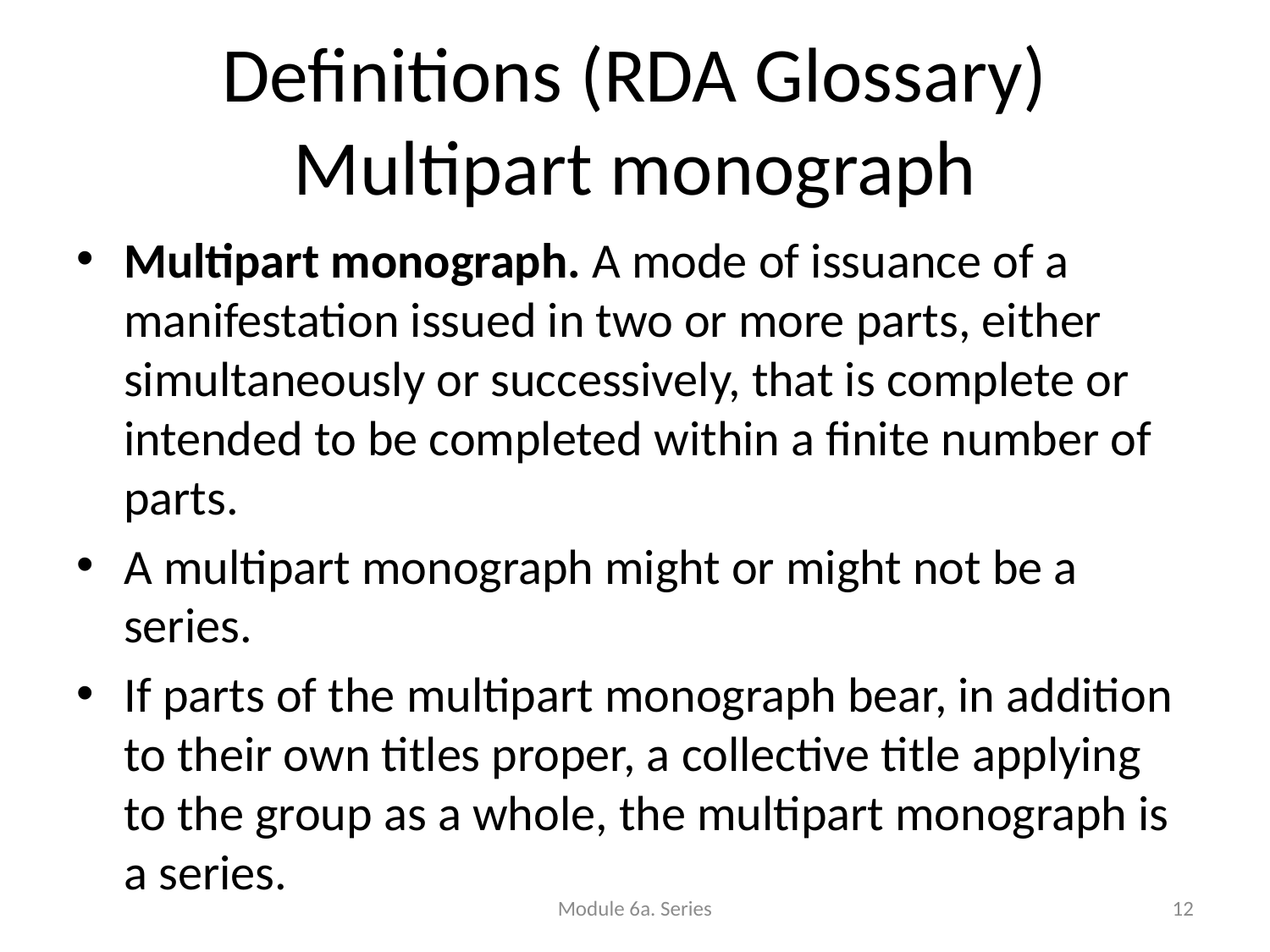

# Definitions (RDA Glossary) Multipart monograph
Multipart monograph. A mode of issuance of a manifestation issued in two or more parts, either simultaneously or successively, that is complete or intended to be completed within a finite number of parts.
A multipart monograph might or might not be a series.
If parts of the multipart monograph bear, in addition to their own titles proper, a collective title applying to the group as a whole, the multipart monograph is a series.

Module 6a. Series
12